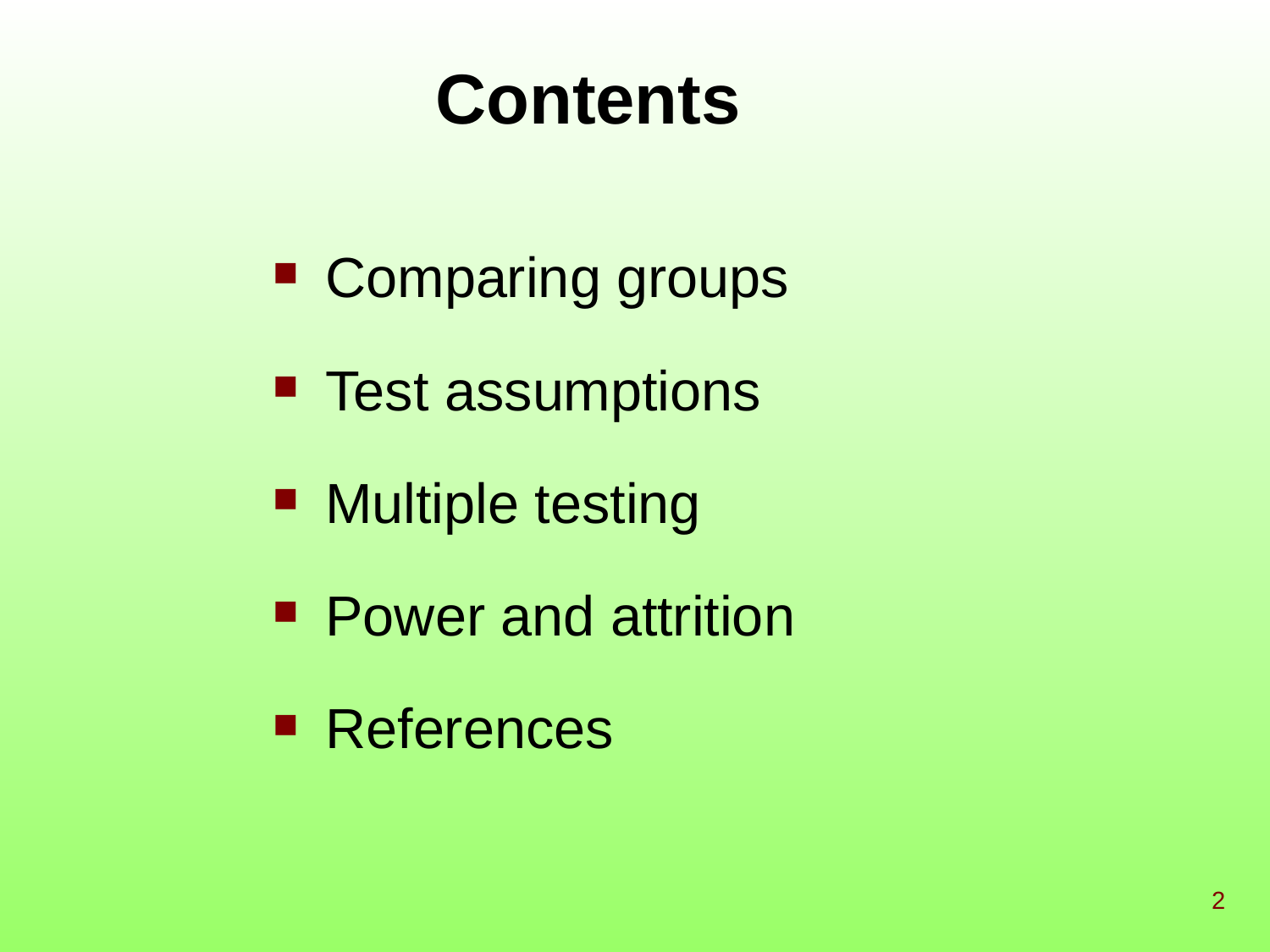

# Contents
Comparing groups
Test assumptions
Multiple testing
Power and attrition
References

2